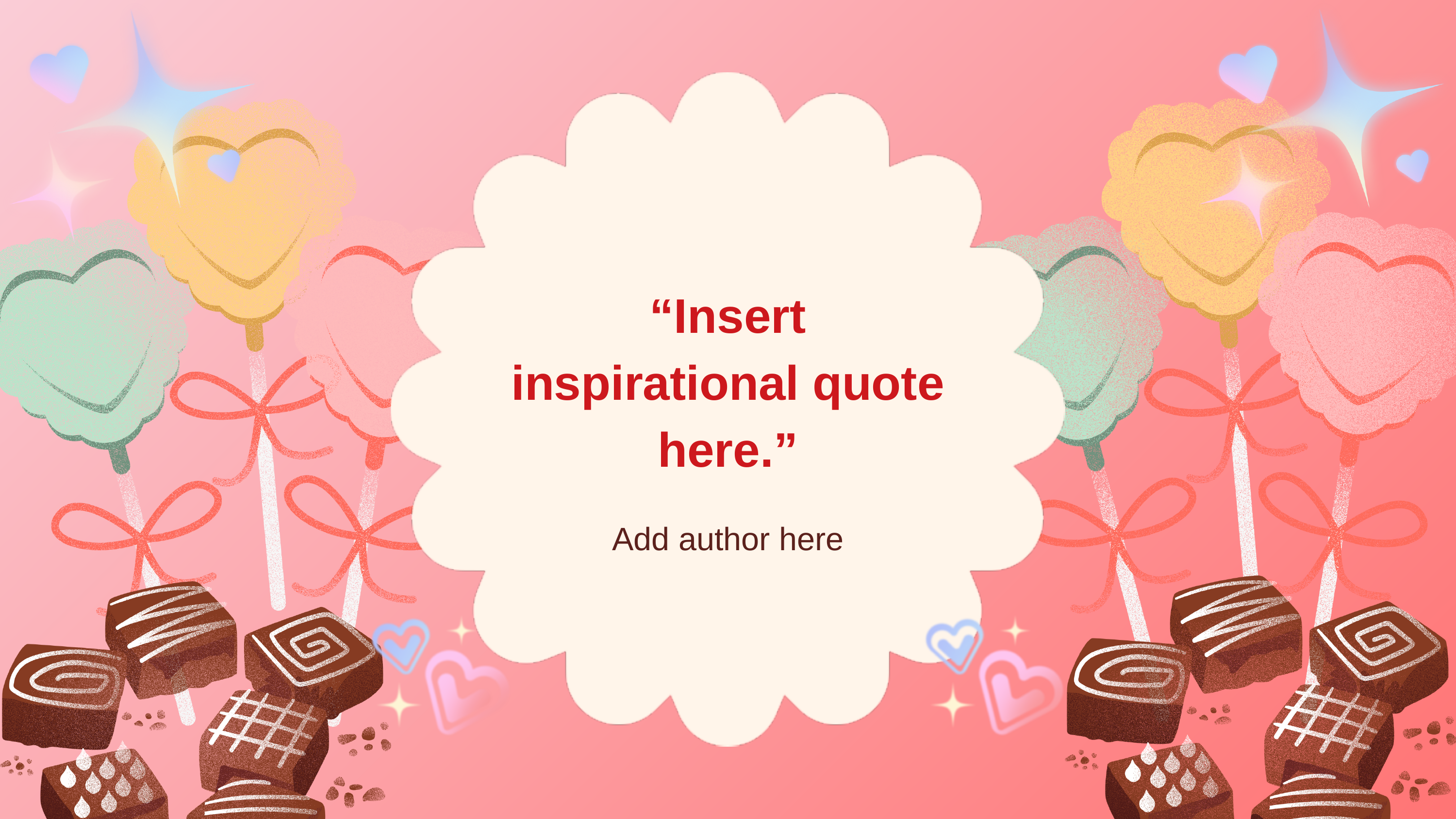

“Insert inspirational quote here.”
Add author here